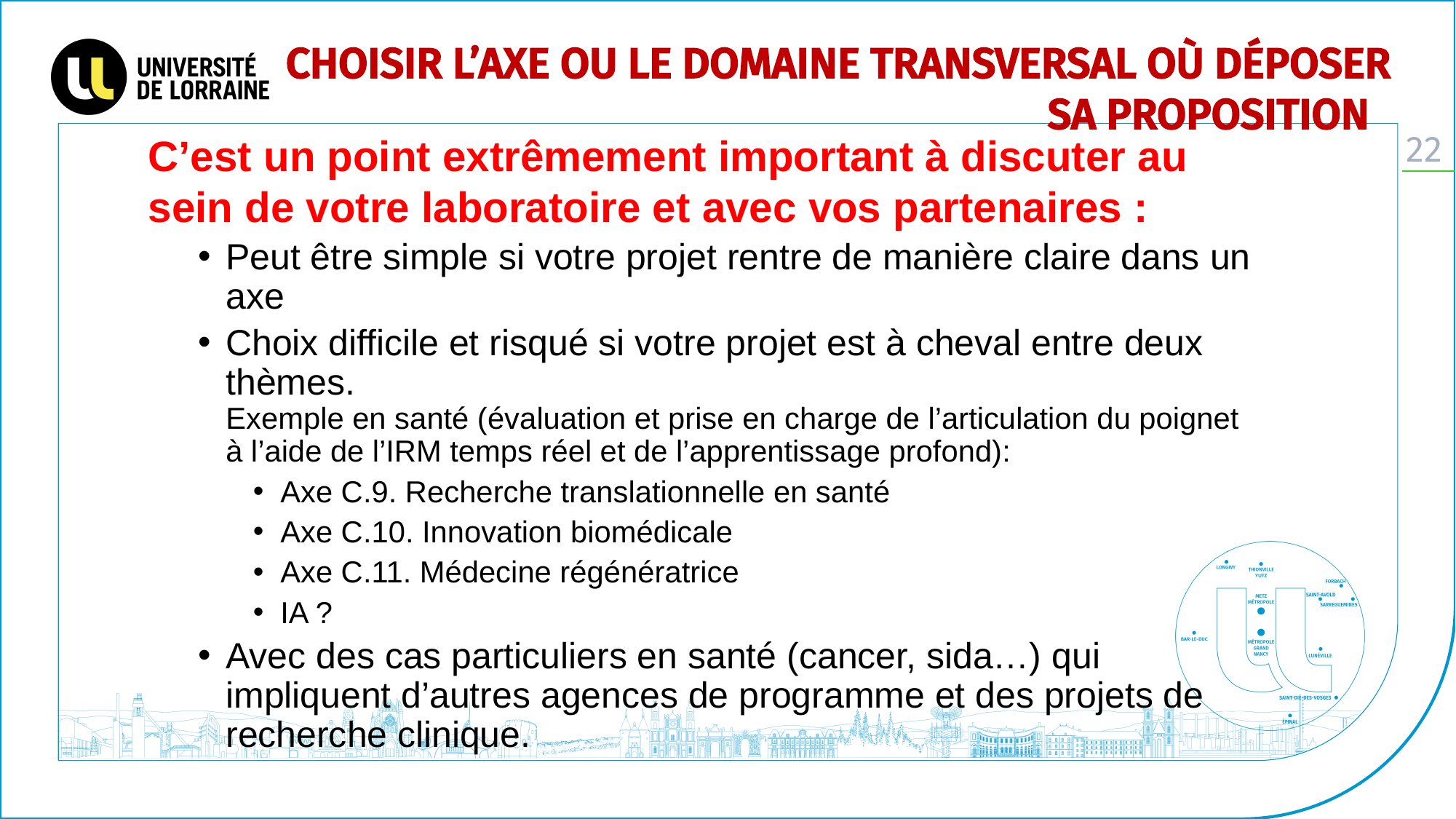

Choisir l’axe ou le domaine transversal où déposer sa proposition
C’est un point extrêmement important à discuter au sein de votre laboratoire et avec vos partenaires :
Peut être simple si votre projet rentre de manière claire dans un axe
Choix difficile et risqué si votre projet est à cheval entre deux thèmes.
Exemple en santé (évaluation et prise en charge de l’articulation du poignet à l’aide de l’IRM temps réel et de l’apprentissage profond):
Axe C.9. Recherche translationnelle en santé
Axe C.10. Innovation biomédicale
Axe C.11. Médecine régénératrice
IA ?
Avec des cas particuliers en santé (cancer, sida…) qui impliquent d’autres agences de programme et des projets de recherche clinique.